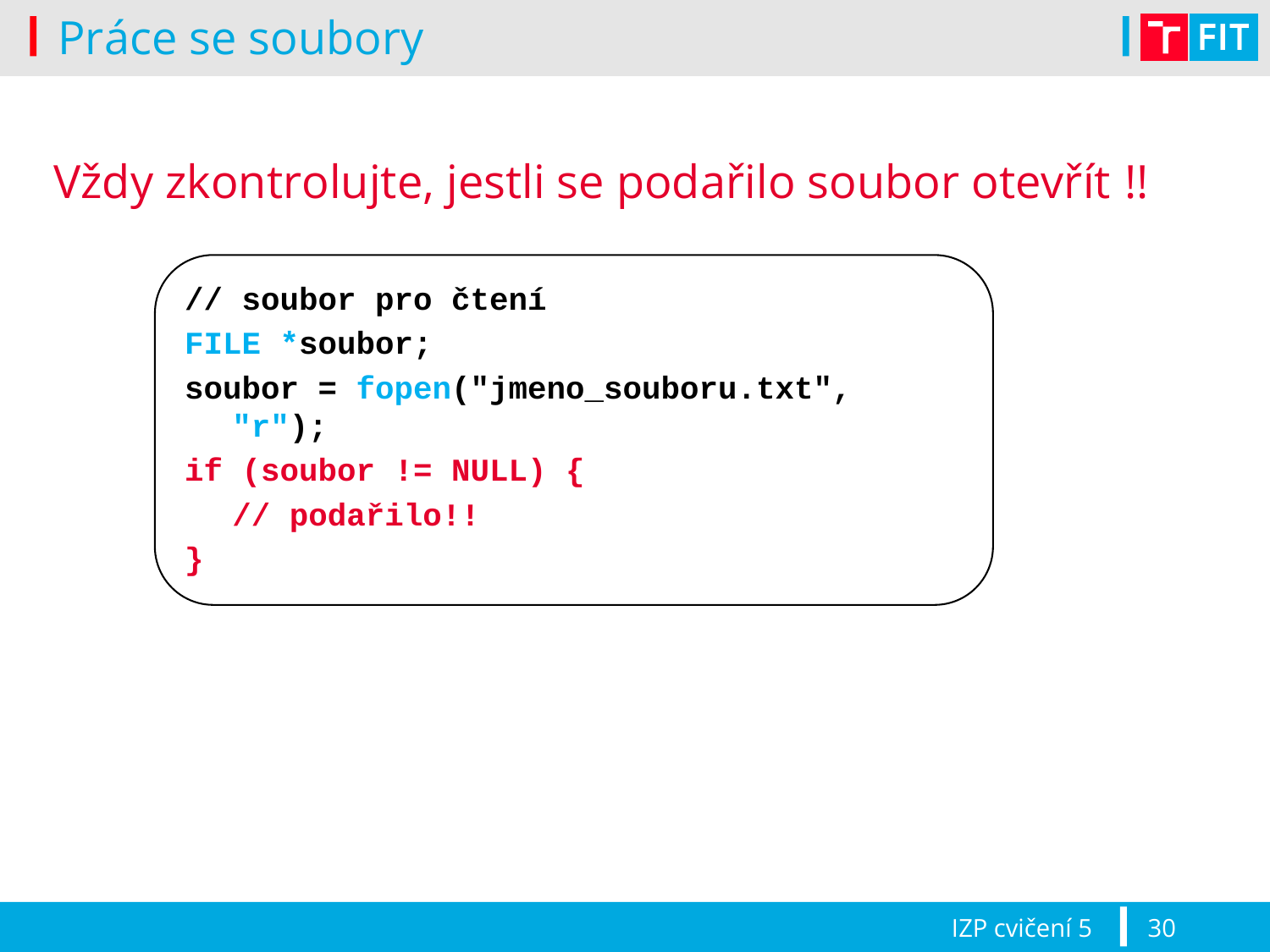

# Práce se soubory

Vždy zkontrolujte, jestli se podařilo soubor otevřít !!
// soubor pro čtení
FILE *soubor;
soubor = fopen("jmeno_souboru.txt", "r");
if (soubor != NULL) {
	// podařilo!!
}

IZP cvičení 5
30